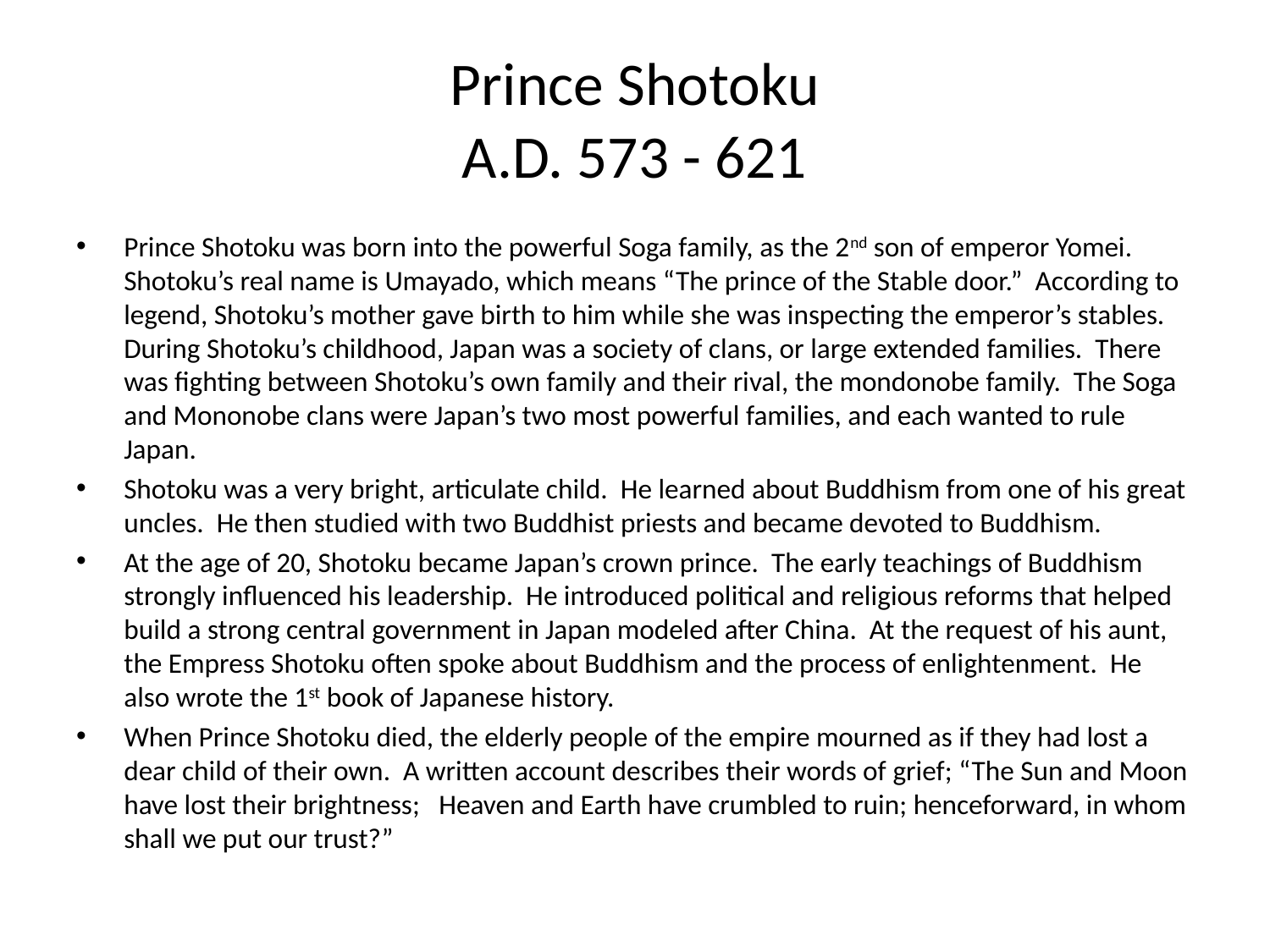

# Prince Shotoku A.D. 573 - 621
Prince Shotoku was born into the powerful Soga family, as the 2nd son of emperor Yomei.  Shotoku’s real name is Umayado, which means “The prince of the Stable door.”  According to legend, Shotoku’s mother gave birth to him while she was inspecting the emperor’s stables.  During Shotoku’s childhood, Japan was a society of clans, or large extended families.  There was fighting between Shotoku’s own family and their rival, the mondonobe family.  The Soga and Mononobe clans were Japan’s two most powerful families, and each wanted to rule Japan.
Shotoku was a very bright, articulate child.  He learned about Buddhism from one of his great uncles.  He then studied with two Buddhist priests and became devoted to Buddhism.
At the age of 20, Shotoku became Japan’s crown prince.  The early teachings of Buddhism strongly influenced his leadership.  He introduced political and religious reforms that helped build a strong central government in Japan modeled after China.  At the request of his aunt, the Empress Shotoku often spoke about Buddhism and the process of enlightenment.  He also wrote the 1st book of Japanese history.
When Prince Shotoku died, the elderly people of the empire mourned as if they had lost a dear child of their own.  A written account describes their words of grief; “The Sun and Moon have lost their brightness;   Heaven and Earth have crumbled to ruin; henceforward, in whom shall we put our trust?”